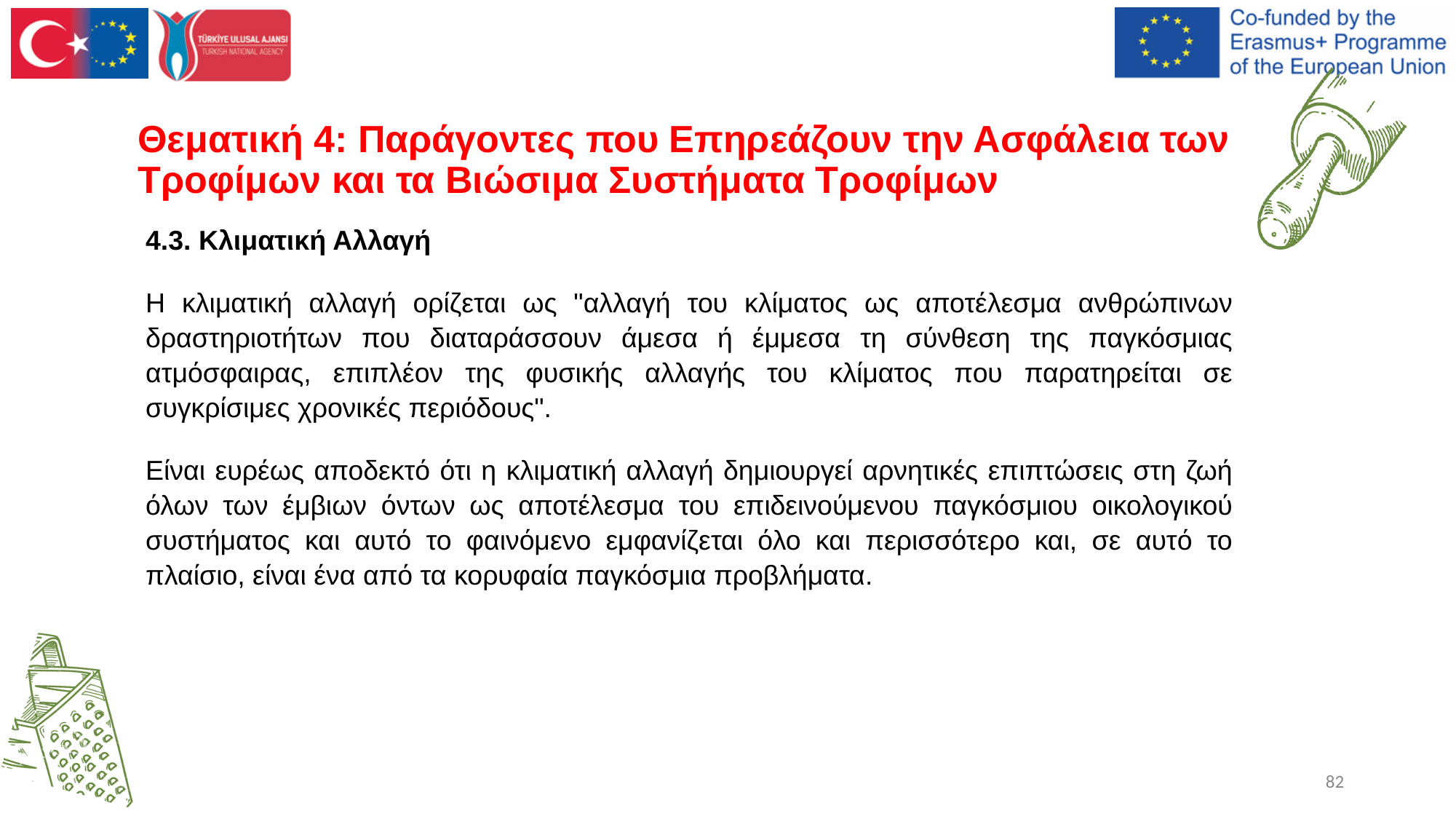

# Θεματική 4: Παράγοντες που Επηρεάζουν την Ασφάλεια των Τροφίμων και τα Βιώσιμα Συστήματα Τροφίμων
4.3. Κλιματική Αλλαγή
Η κλιματική αλλαγή ορίζεται ως "αλλαγή του κλίματος ως αποτέλεσμα ανθρώπινων δραστηριοτήτων που διαταράσσουν άμεσα ή έμμεσα τη σύνθεση της παγκόσμιας ατμόσφαιρας, επιπλέον της φυσικής αλλαγής του κλίματος που παρατηρείται σε συγκρίσιμες χρονικές περιόδους".
Είναι ευρέως αποδεκτό ότι η κλιματική αλλαγή δημιουργεί αρνητικές επιπτώσεις στη ζωή όλων των έμβιων όντων ως αποτέλεσμα του επιδεινούμενου παγκόσμιου οικολογικού συστήματος και αυτό το φαινόμενο εμφανίζεται όλο και περισσότερο και, σε αυτό το πλαίσιο, είναι ένα από τα κορυφαία παγκόσμια προβλήματα.

82